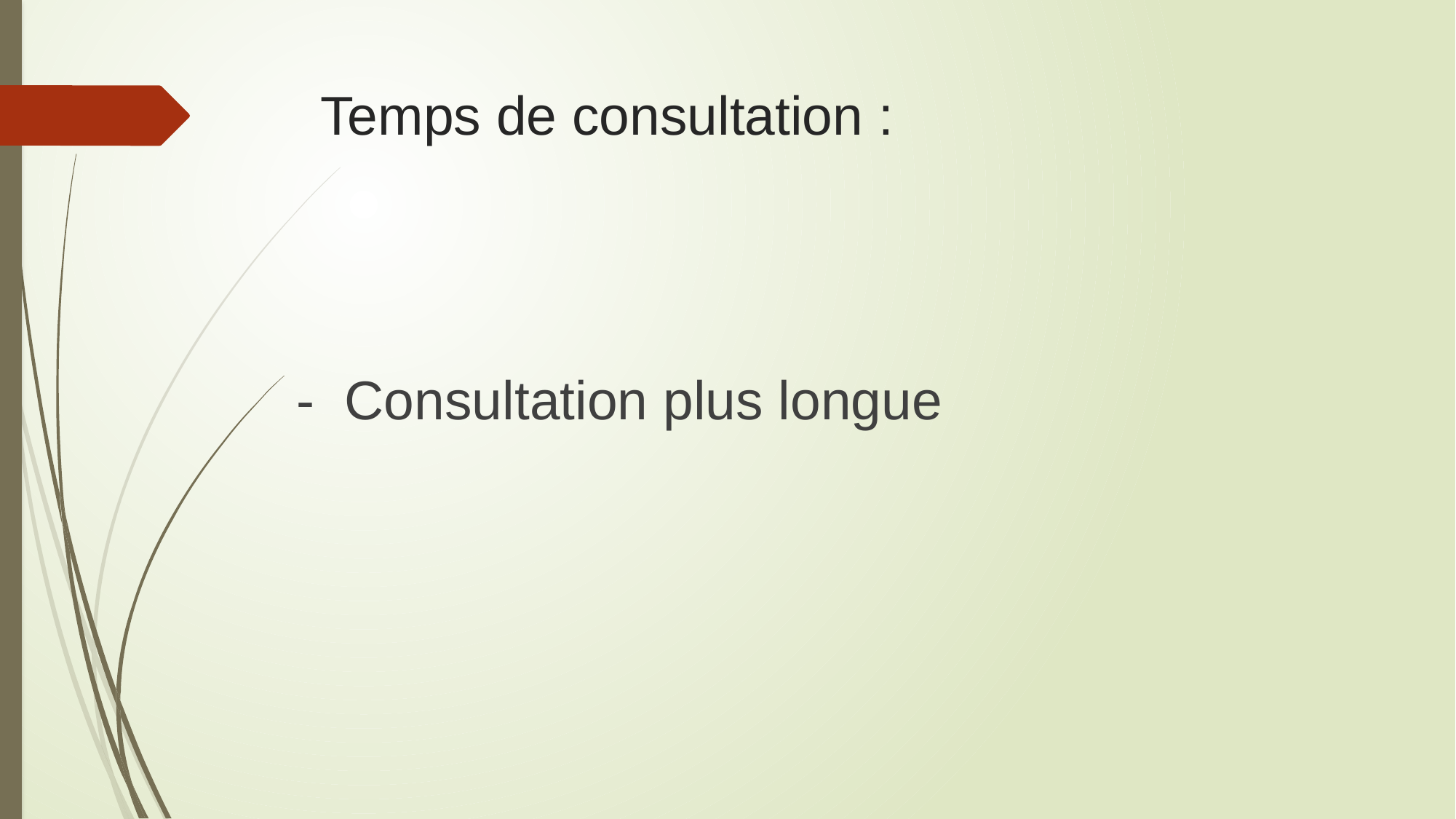

# Temps de consultation :

-  Consultation plus longue